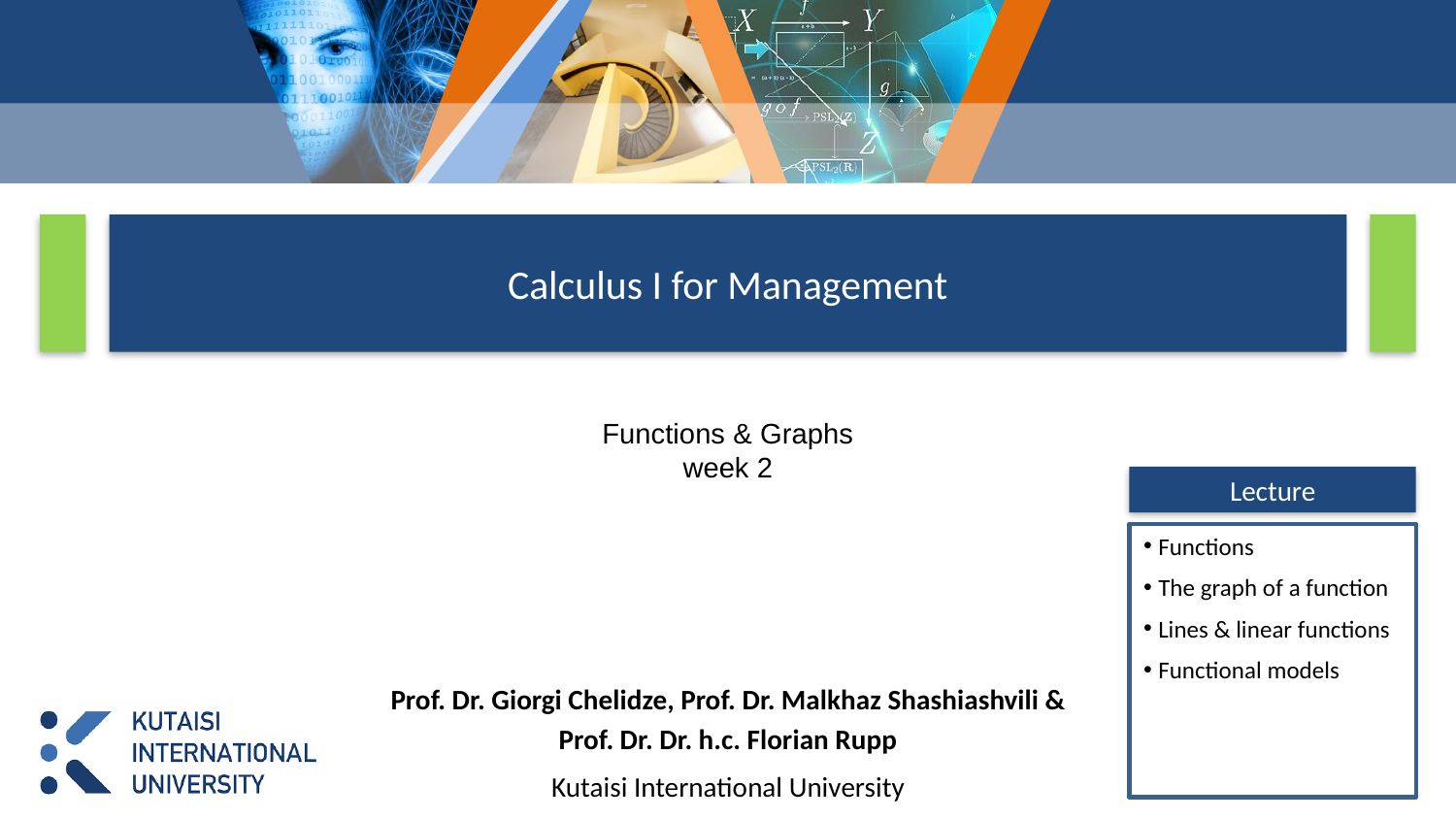

# Calculus I for Management

Functions & Graphs
week 2
Lecture
Functions
The graph of a function
Lines & linear functions
Functional models